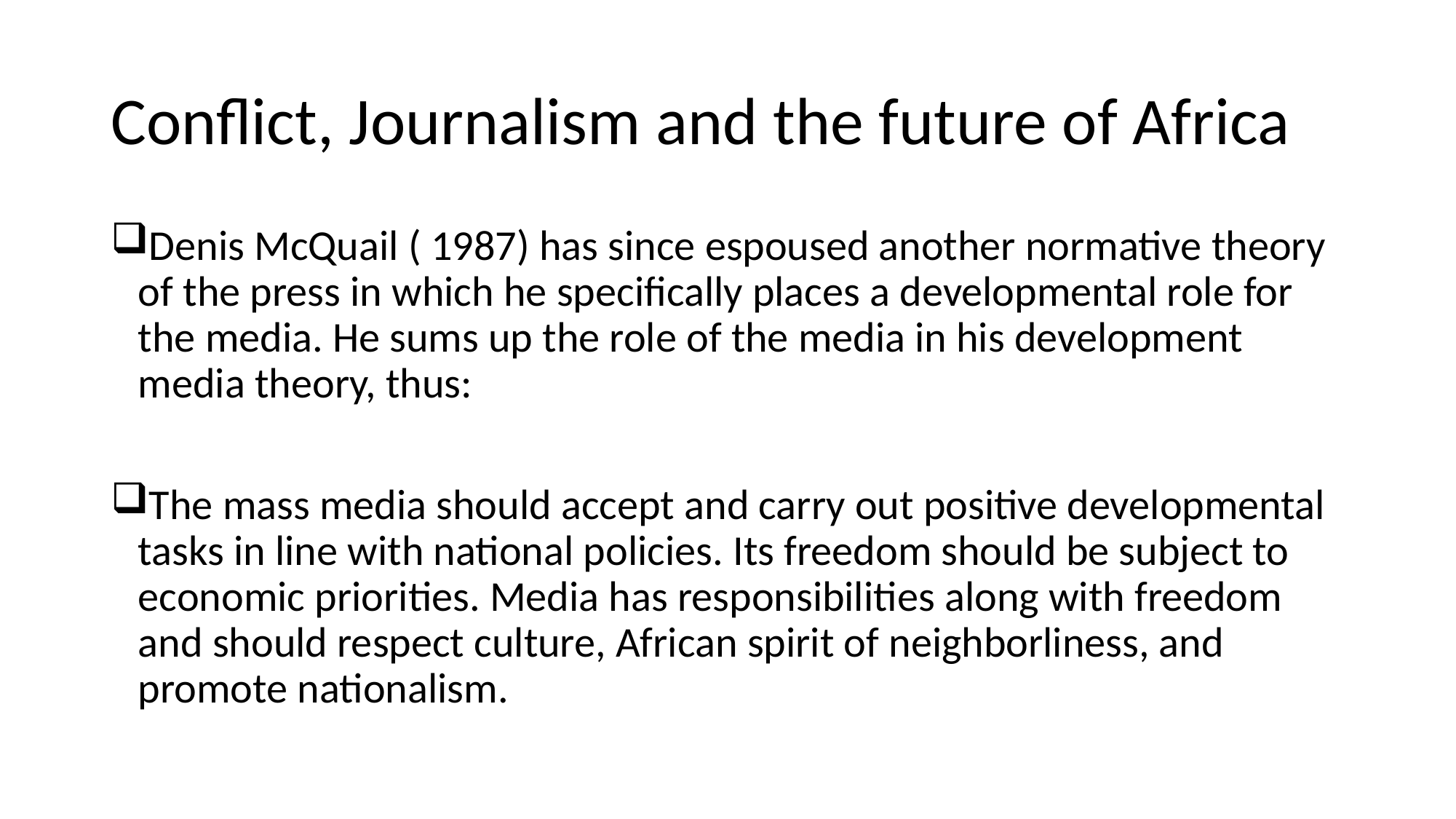

# Conflict, Journalism and the future of Africa
Denis McQuail ( 1987) has since espoused another normative theory of the press in which he specifically places a developmental role for the media. He sums up the role of the media in his development media theory, thus:

The mass media should accept and carry out positive developmental tasks in line with national policies. Its freedom should be subject to economic priorities. Media has responsibilities along with freedom and should respect culture, African spirit of neighborliness, and promote nationalism.